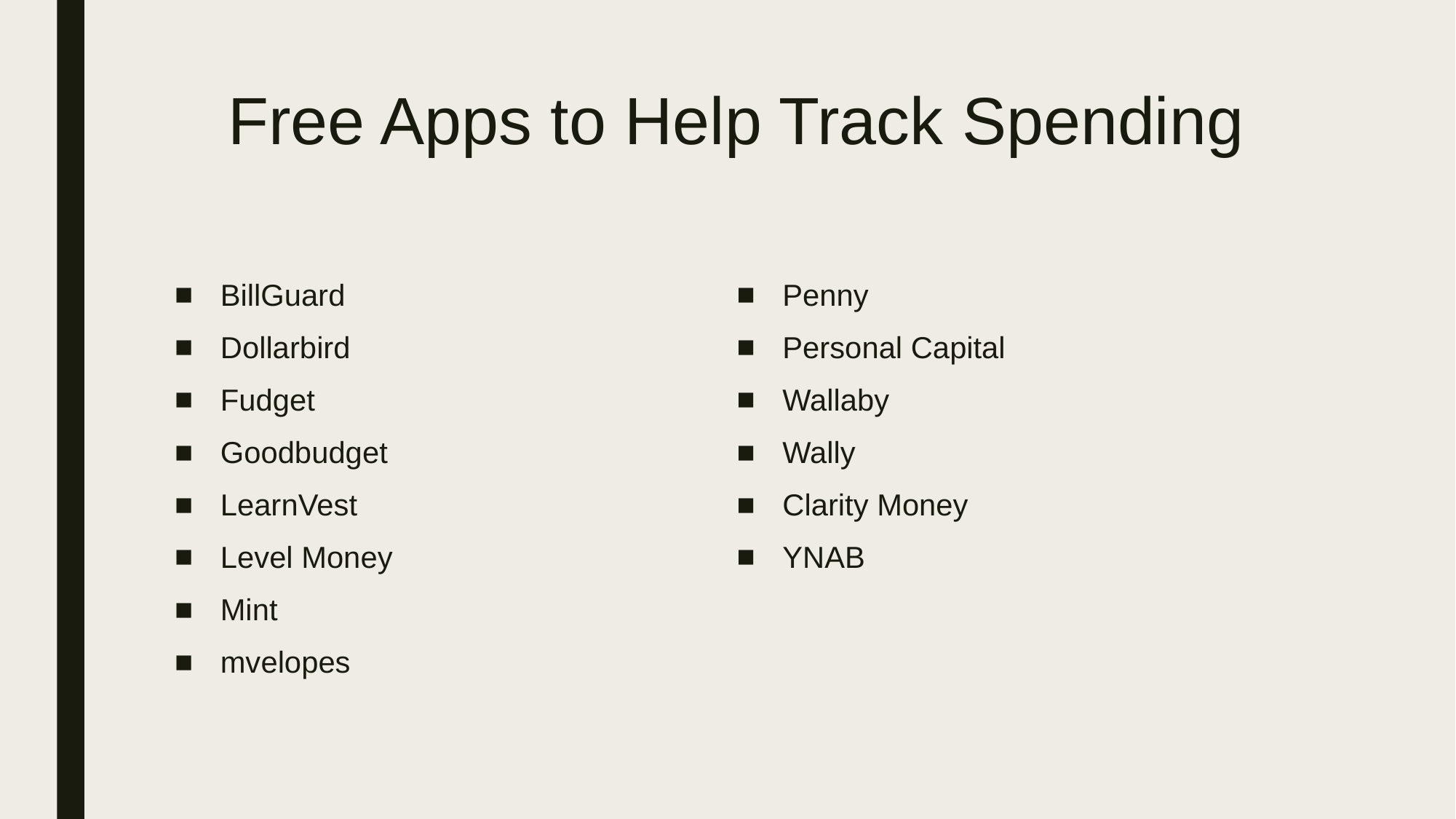

# Free Apps to Help Track Spending
BillGuard
Dollarbird
Fudget
Goodbudget
LearnVest
Level Money
Mint
mvelopes
Penny
Personal Capital
Wallaby
Wally
Clarity Money
YNAB